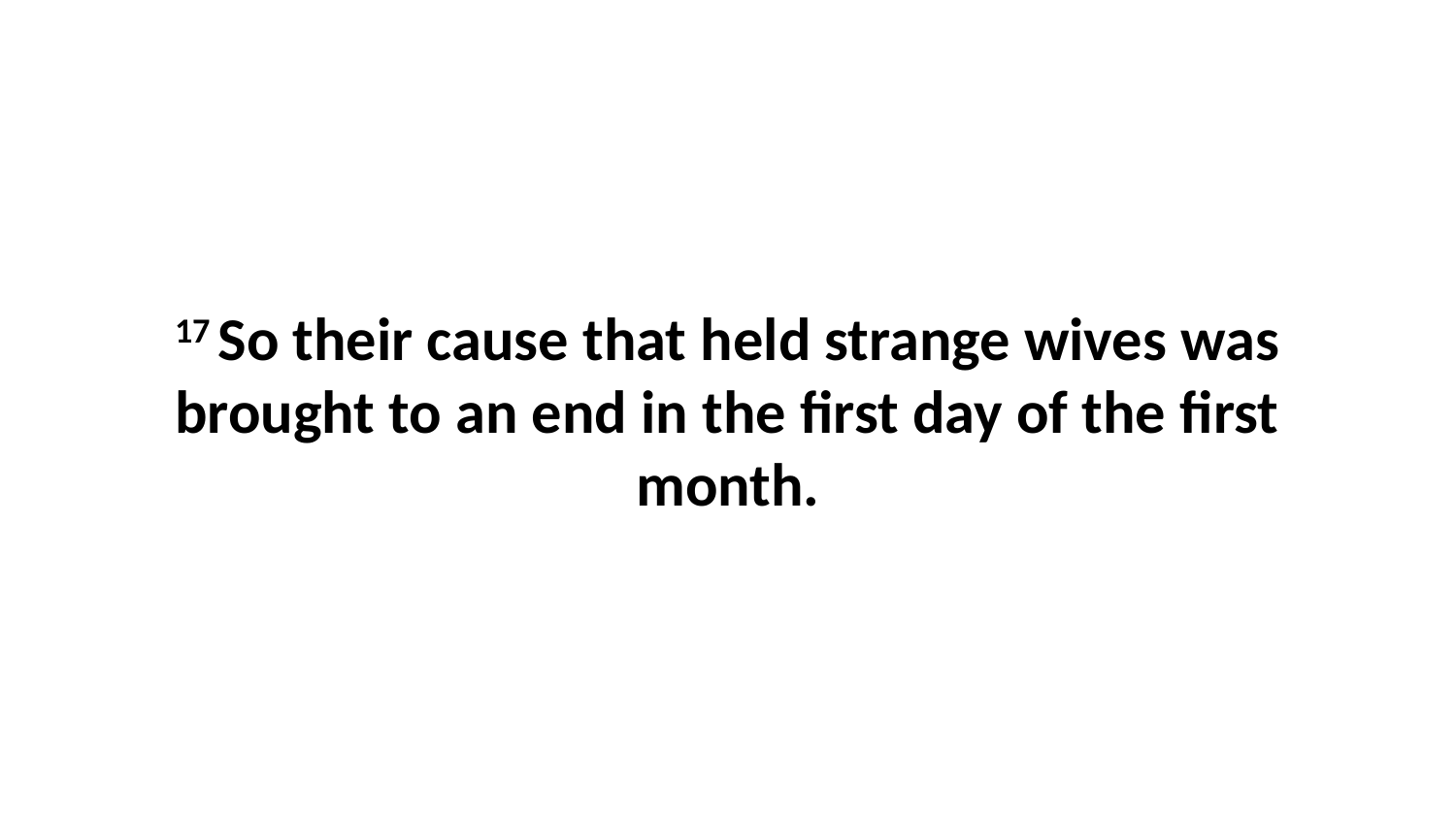

17 So their cause that held strange wives was brought to an end in the first day of the first month.